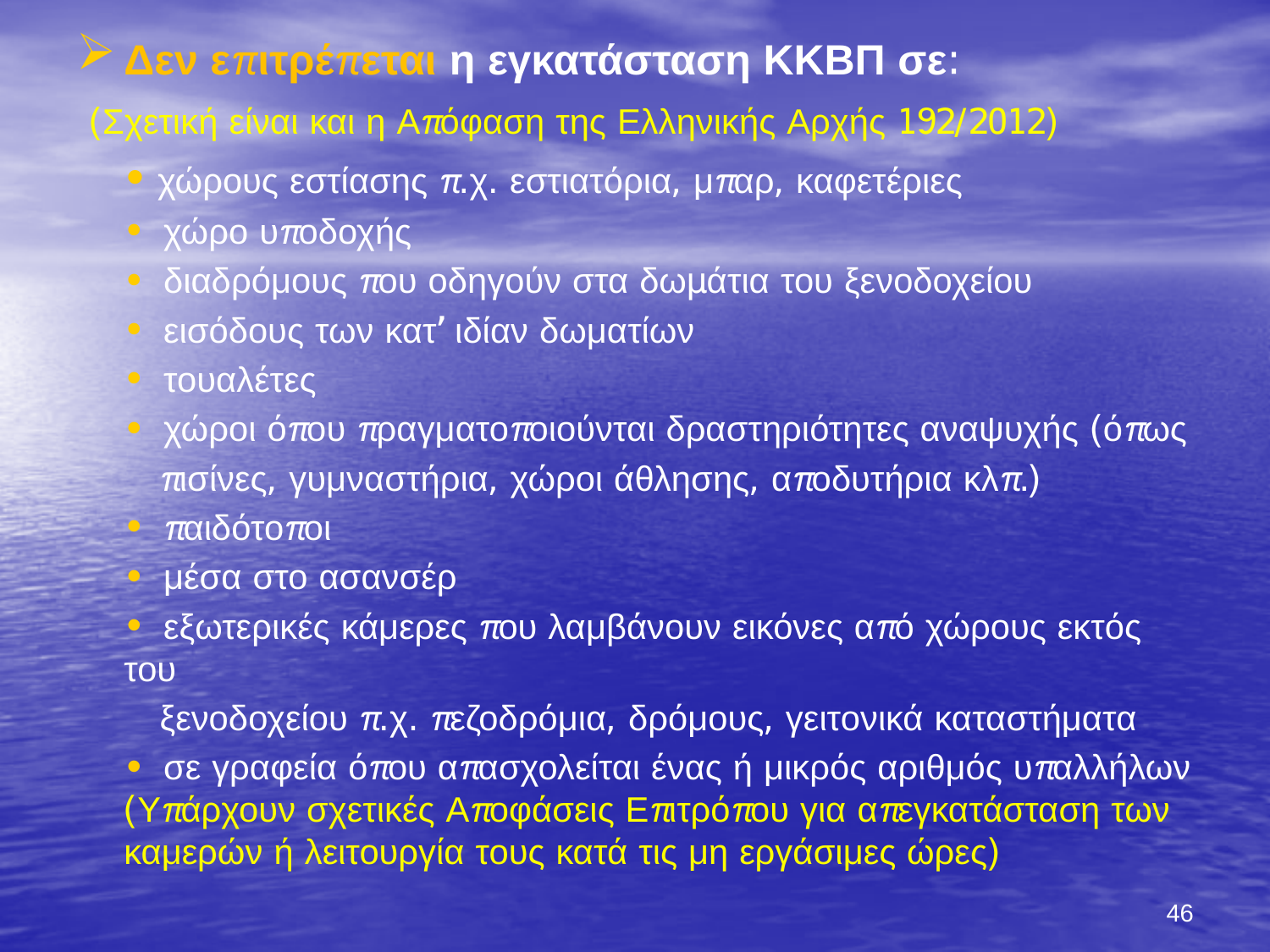

Δεν επιτρέπεται η εγκατάσταση ΚΚΒΠ σε:
 (Σχετική είναι και η Απόφαση της Ελληνικής Αρχής 192/2012)
 χώρους εστίασης π.χ. εστιατόρια, μπαρ, καφετέριες
  χώρο υποδοχής
  διαδρόμους που οδηγούν στα δωµάτια του ξενοδοχείου
  εισόδους των κατ’ ιδίαν δωματίων
  τουαλέτες
  χώροι όπου πραγματοποιούνται δραστηριότητες αναψυχής (όπως
   πισίνες, γυμναστήρια, χώροι άθλησης, αποδυτήρια κλπ.)
  παιδότοποι
  μέσα στο ασανσέρ
  εξωτερικές κάμερες που λαμβάνουν εικόνες από χώρους εκτός του
   ξενοδοχείου π.χ. πεζοδρόμια, δρόμους, γειτονικά καταστήματα
  σε γραφεία όπου απασχολείται ένας ή μικρός αριθμός υπαλλήλων (Υπάρχουν σχετικές Αποφάσεις Επιτρόπου για απεγκατάσταση των καμερών ή λειτουργία τους κατά τις μη εργάσιμες ώρες)

46